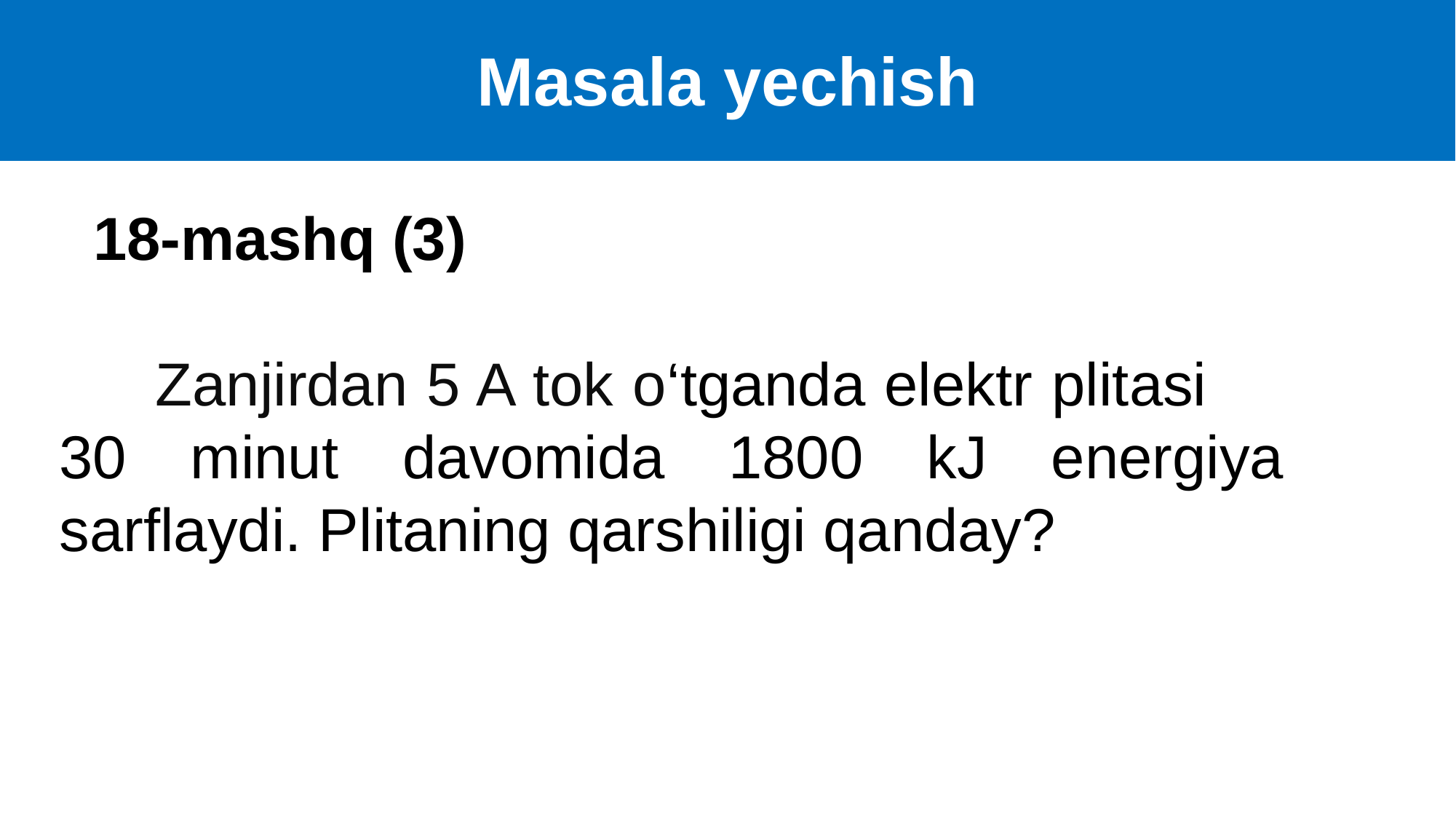

Masala yechish
  18-mashq (3)

     Zanjirdan 5 A tok o‘tganda elektr plitasi     30 minut davomida 1800 kJ energiya sarflaydi. Plitaning qarshiligi qanday?